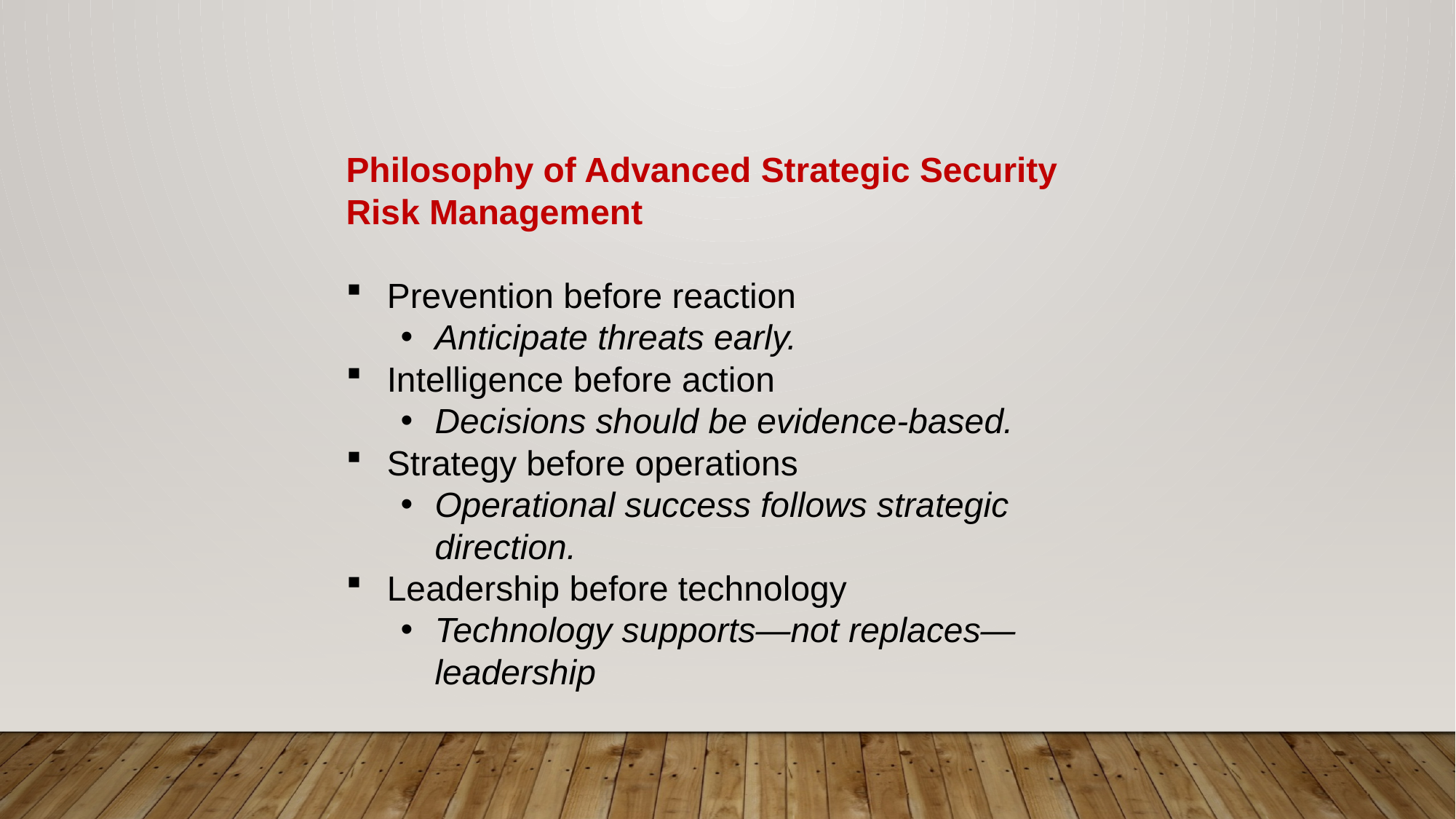

Philosophy of Advanced Strategic Security Risk Management

Prevention before reaction
Anticipate threats early.
Intelligence before action
Decisions should be evidence-based.
Strategy before operations
Operational success follows strategic direction.
Leadership before technology
Technology supports—not replaces—leadership